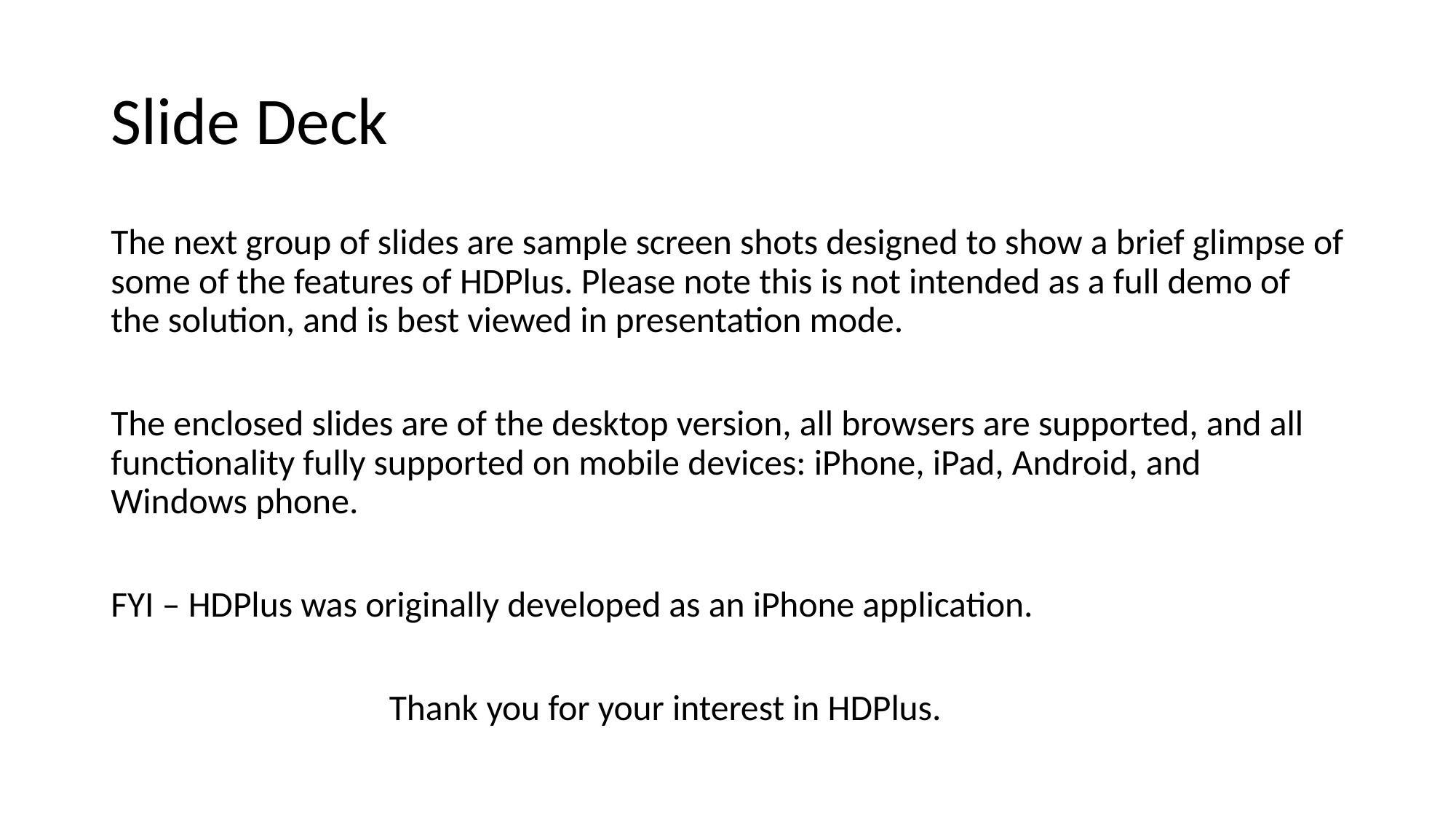

# Slide Deck
The next group of slides are sample screen shots designed to show a brief glimpse of some of the features of HDPlus. Please note this is not intended as a full demo of the solution, and is best viewed in presentation mode.

The enclosed slides are of the desktop version, all browsers are supported, and all functionality fully supported on mobile devices: iPhone, iPad, Android, and Windows phone.

FYI – HDPlus was originally developed as an iPhone application.

			Thank you for your interest in HDPlus.